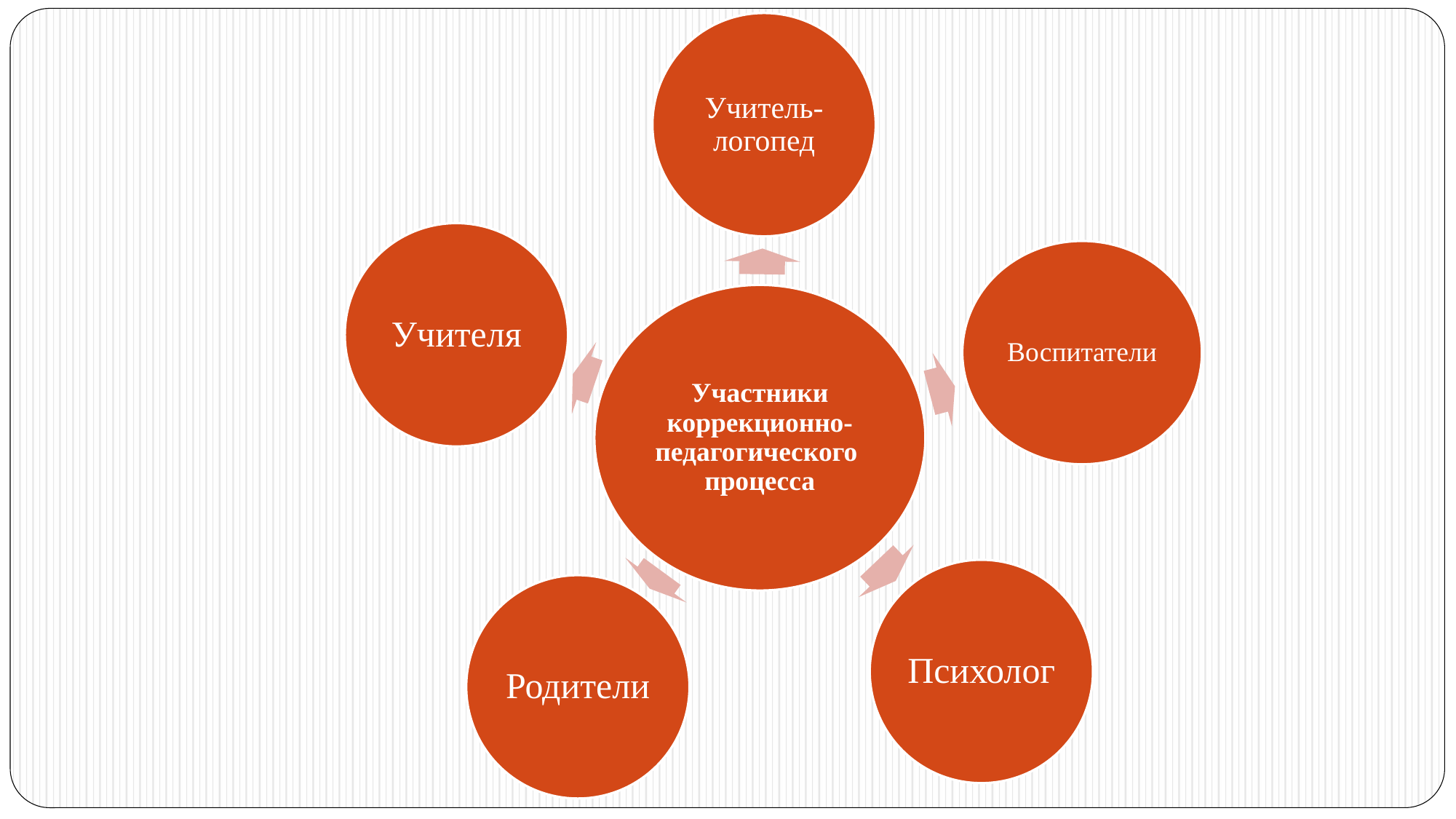

Участники коррекционно-педагогического  процесса

Учитель-логопед

Воспитатели

Психолог

Родители

Учителя